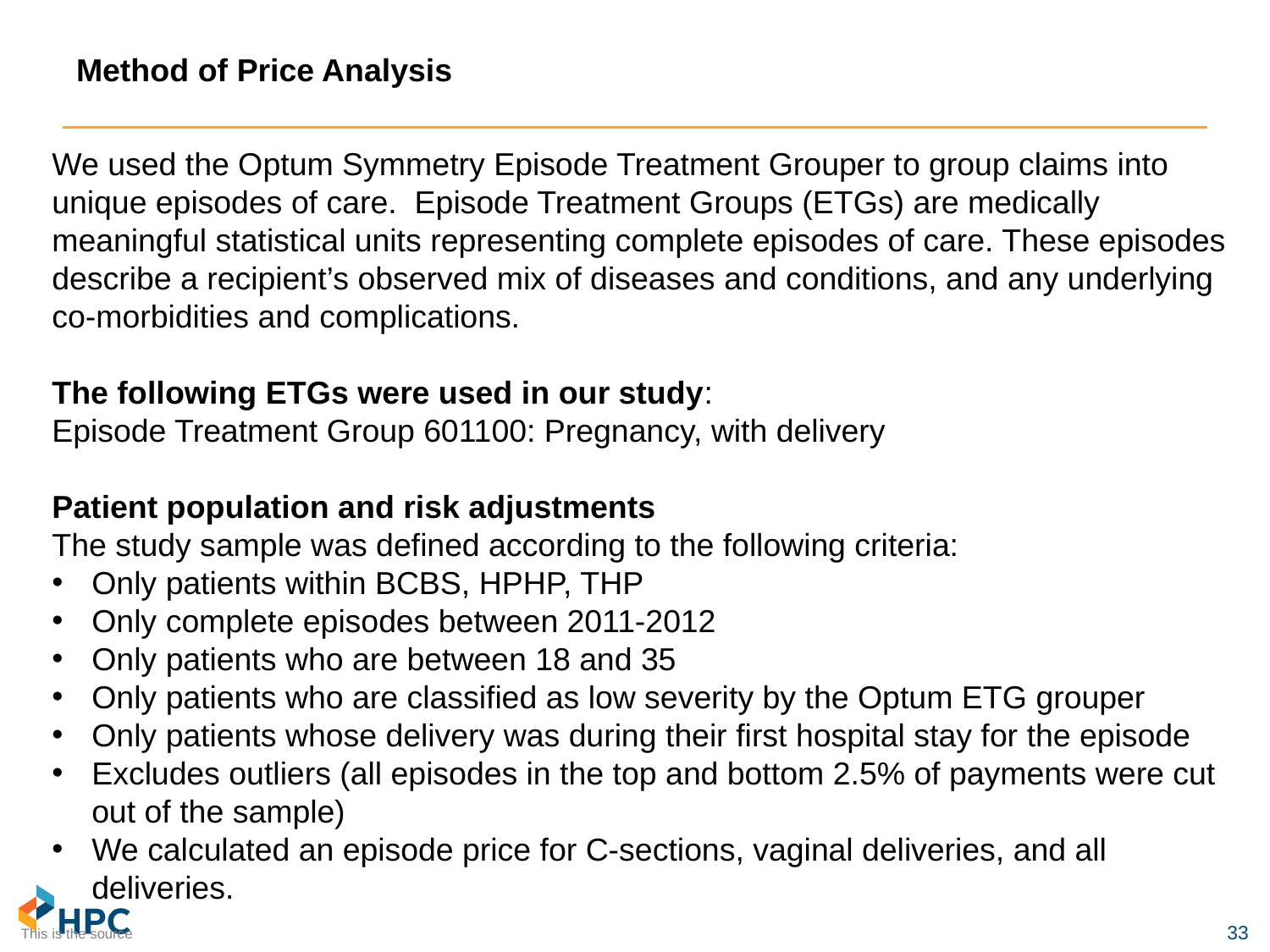

# Method of Price Analysis
We used the Optum Symmetry Episode Treatment Grouper to group claims into unique episodes of care.  Episode Treatment Groups (ETGs) are medically meaningful statistical units representing complete episodes of care. These episodes describe a recipient’s observed mix of diseases and conditions, and any underlying co-morbidities and complications.

The following ETGs were used in our study:
Episode Treatment Group 601100: Pregnancy, with delivery

Patient population and risk adjustments
The study sample was defined according to the following criteria:
Only patients within BCBS, HPHP, THP
Only complete episodes between 2011-2012
Only patients who are between 18 and 35
Only patients who are classified as low severity by the Optum ETG grouper
Only patients whose delivery was during their first hospital stay for the episode
Excludes outliers (all episodes in the top and bottom 2.5% of payments were cut out of the sample)
We calculated an episode price for C-sections, vaginal deliveries, and all deliveries.
This is the source